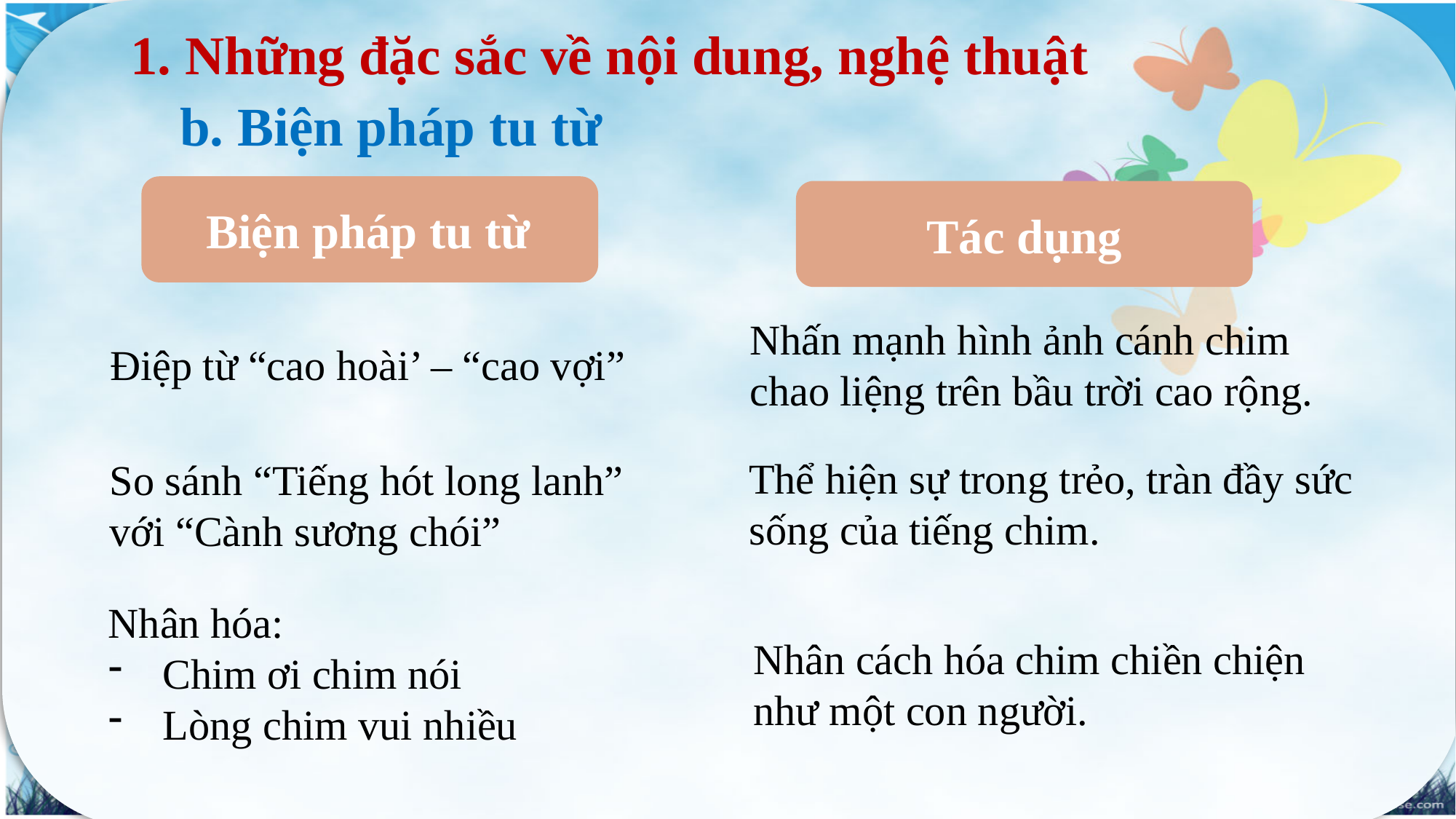

1. Những đặc sắc về nội dung, nghệ thuật
b. Biện pháp tu từ
Biện pháp tu từ
Tác dụng
Nhấn mạnh hình ảnh cánh chim chao liệng trên bầu trời cao rộng.
Điệp từ “cao hoài’ – “cao vợi”
Thể hiện sự trong trẻo, tràn đầy sức sống của tiếng chim.
So sánh “Tiếng hót long lanh” với “Cành sương chói”
Nhân cách hóa chim chiền chiện như một con người.
Nhân hóa:
Chim ơi chim nói
Lòng chim vui nhiều